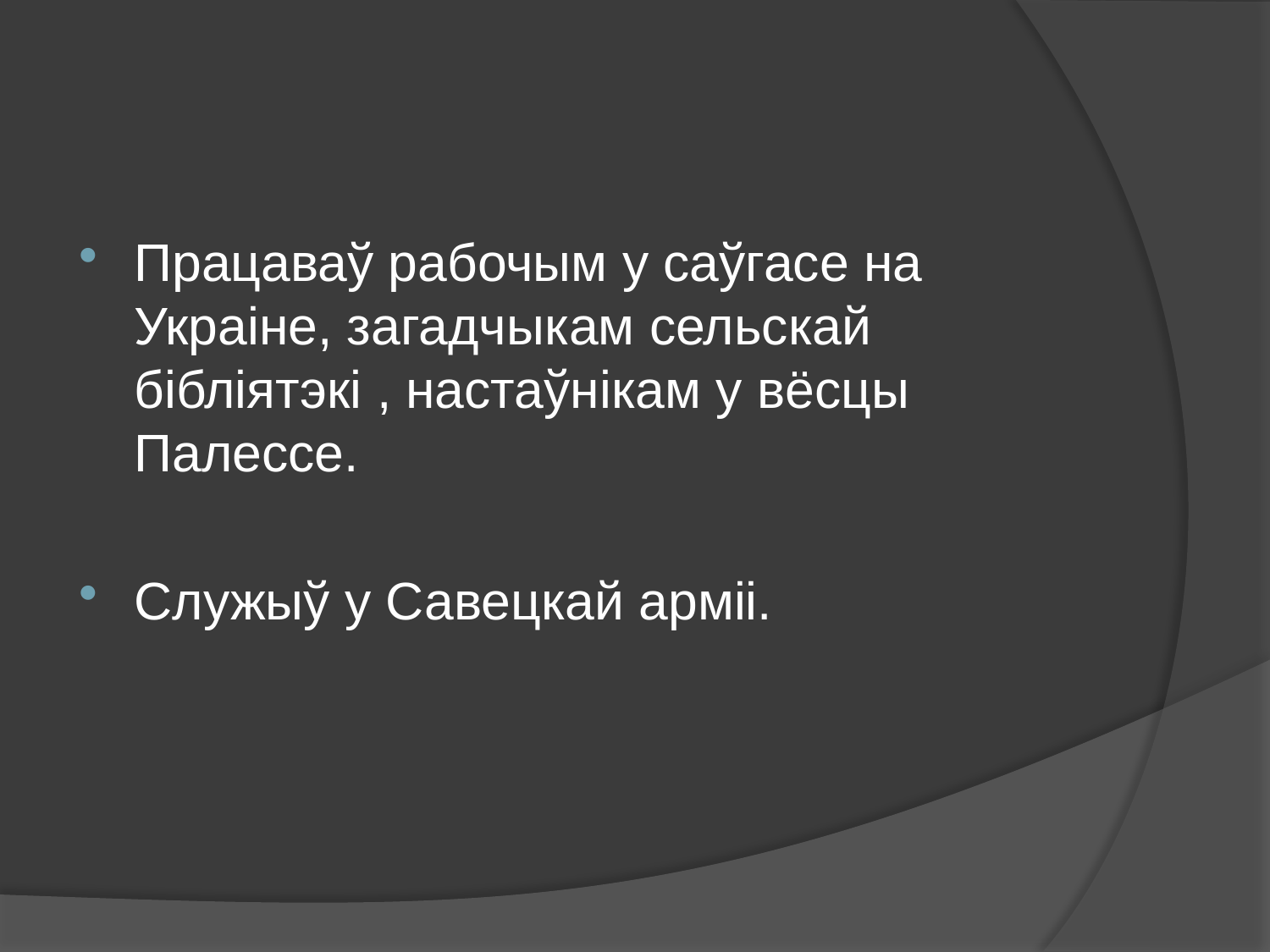

#
Працаваў рабочым у саўгасе на Украіне, загадчыкам сельскай бібліятэкі , настаўнікам у вёсцы Палессе.

Служыў у Савецкай арміі.